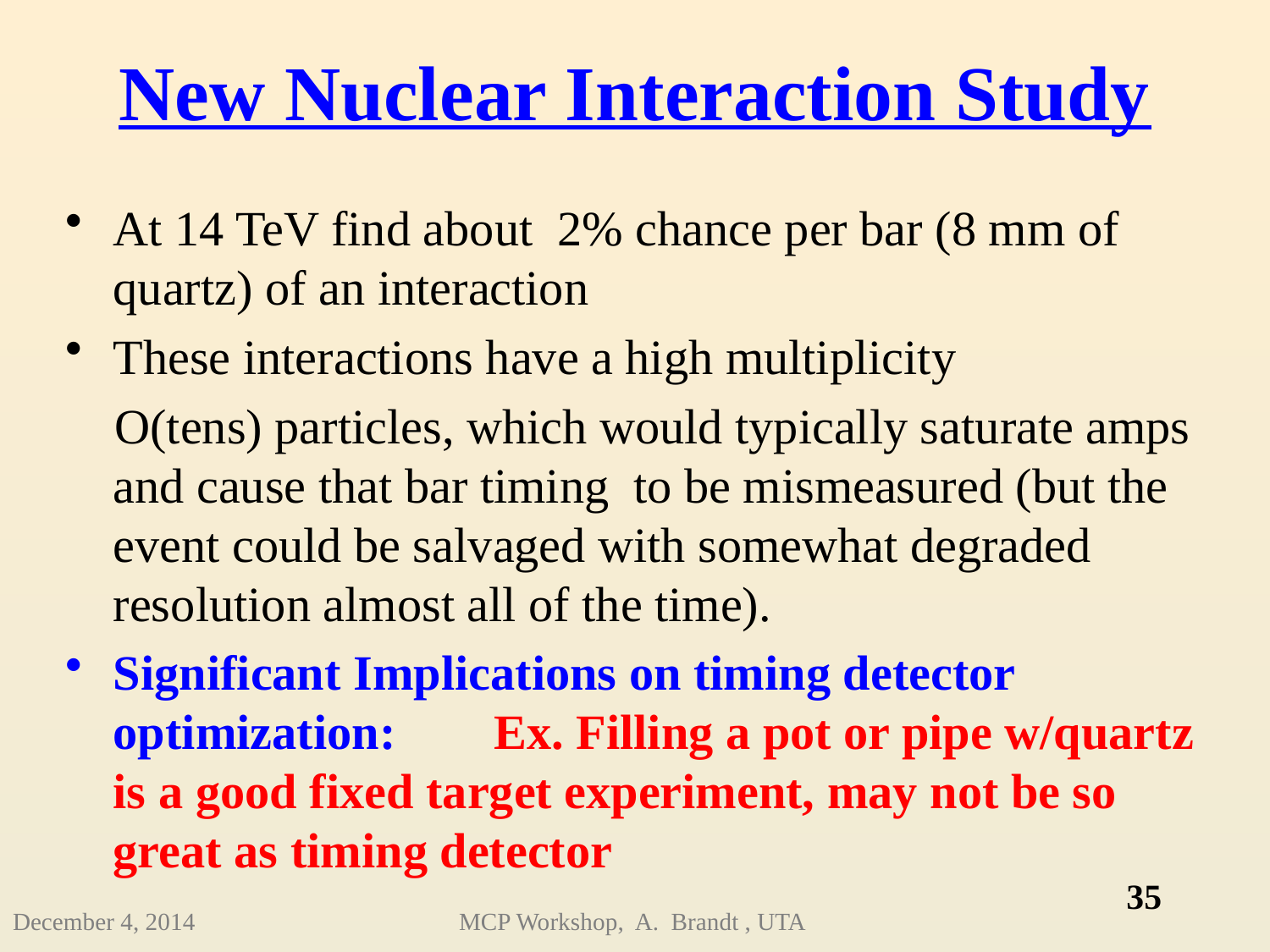

# New Nuclear Interaction Study
At 14 TeV find about  2% chance per bar (8 mm of quartz) of an interaction
These interactions have a high multiplicity
    O(tens) particles, which would typically saturate amps and cause that bar timing  to be mismeasured (but the event could be salvaged with somewhat degraded resolution almost all of the time).
Significant Implications on timing detector optimization:	Ex. Filling a pot or pipe w/quartz is a good fixed target experiment, may not be so great as timing detector

35
December 4, 2014
MCP Workshop,  A.  Brandt , UTA